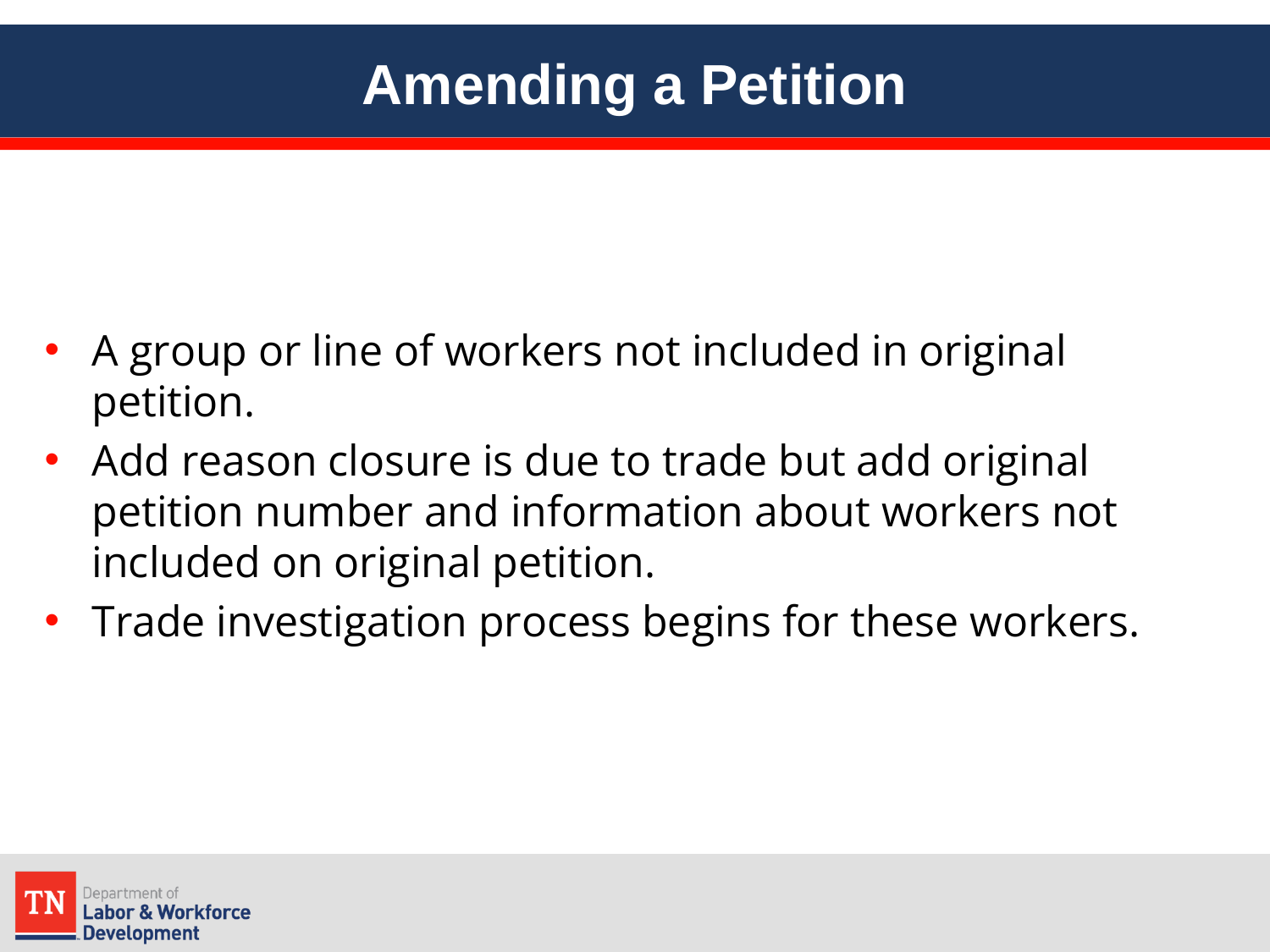

# Amending a Petition
A group or line of workers not included in original petition.
Add reason closure is due to trade but add original petition number and information about workers not included on original petition.
Trade investigation process begins for these workers.